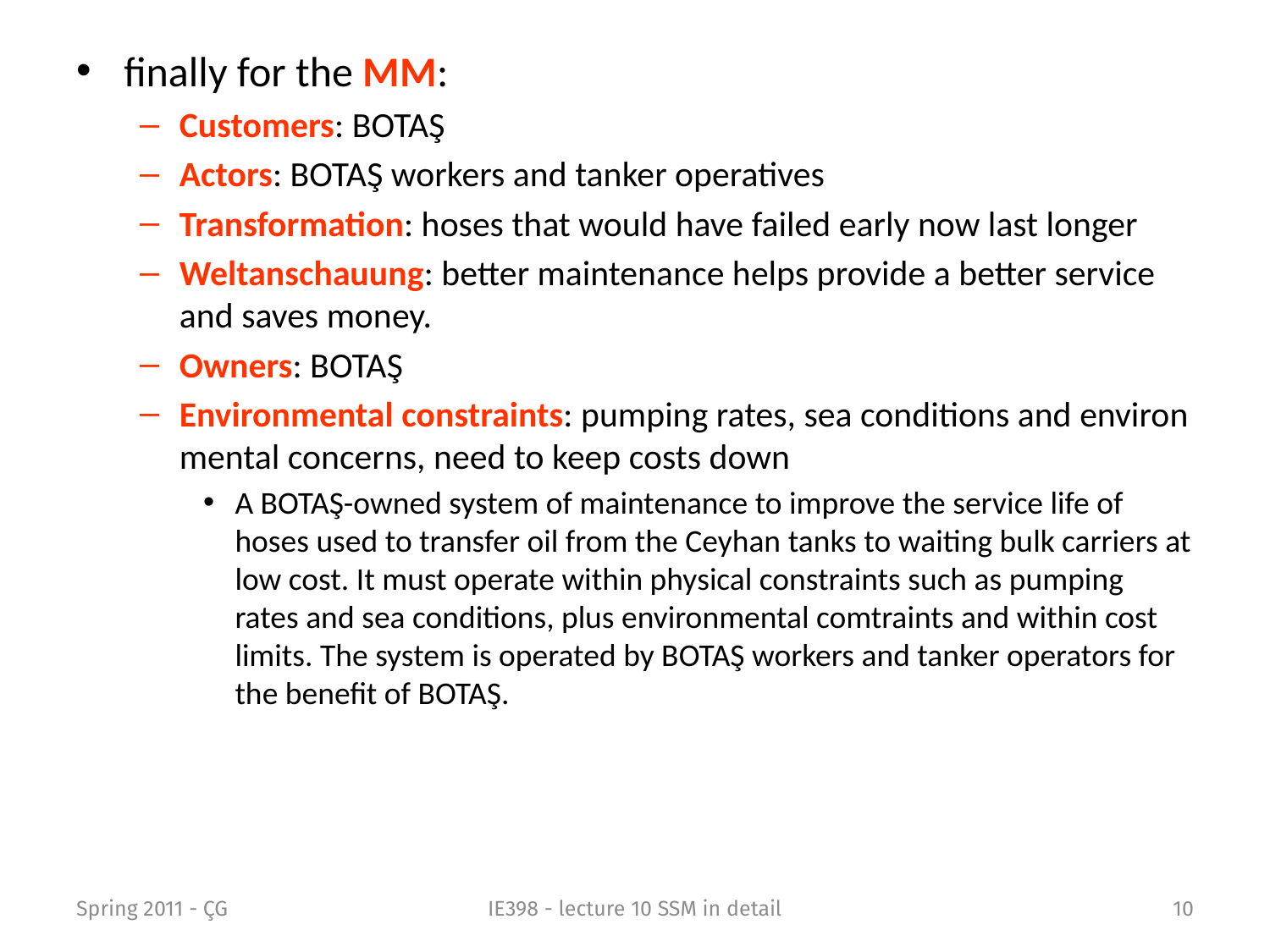

# finally for the MM:
Customers: BOTAŞ
Actors: BOTAŞ workers and tanker operatives
Transformation: hoses that would have failed early now last longer
Weltanschauung: better maintenance helps provide a better service and saves money.
Owners: BOTAŞ
Environmental constraints: pumping rates, sea conditions and environ­mental concerns, need to keep costs down
A BOTAŞ-owned system of maintenance to improve the service life of hoses used to transfer oil from the Ceyhan tanks to waiting bulk carriers at low cost. It must operate within physical constraints such as pumping rates and sea conditions, plus environmental comtraints and within cost limits. The system is operated by BOTAŞ workers and tanker operators for the benefit of BOTAŞ.
Spring 2011 - ÇG
IE398 - lecture 10 SSM in detail
10